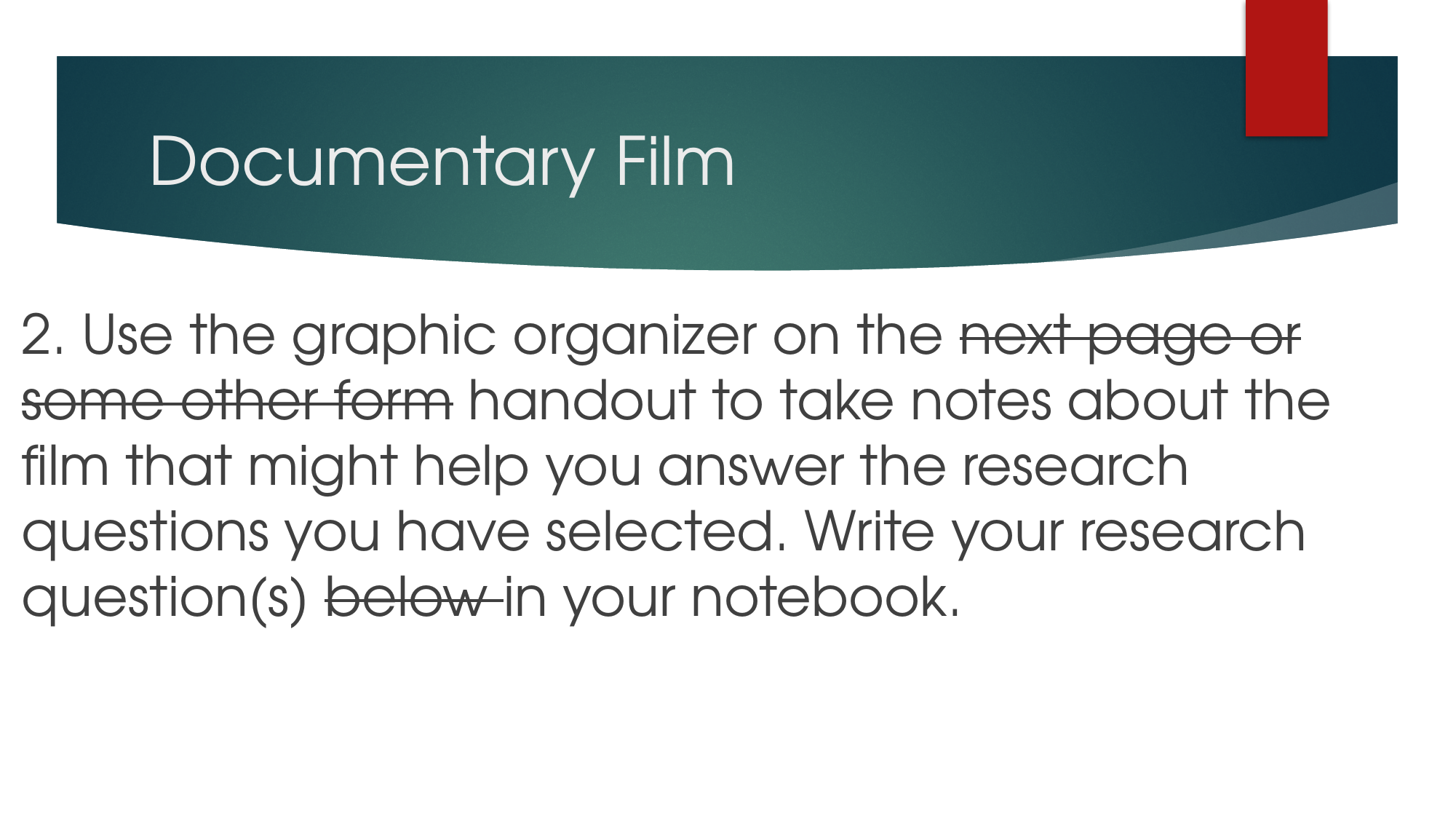

# Documentary Film
2. Use the graphic organizer on the next page or some other form handout to take notes about the film that might help you answer the research questions you have selected. Write your research question(s) below in your notebook.